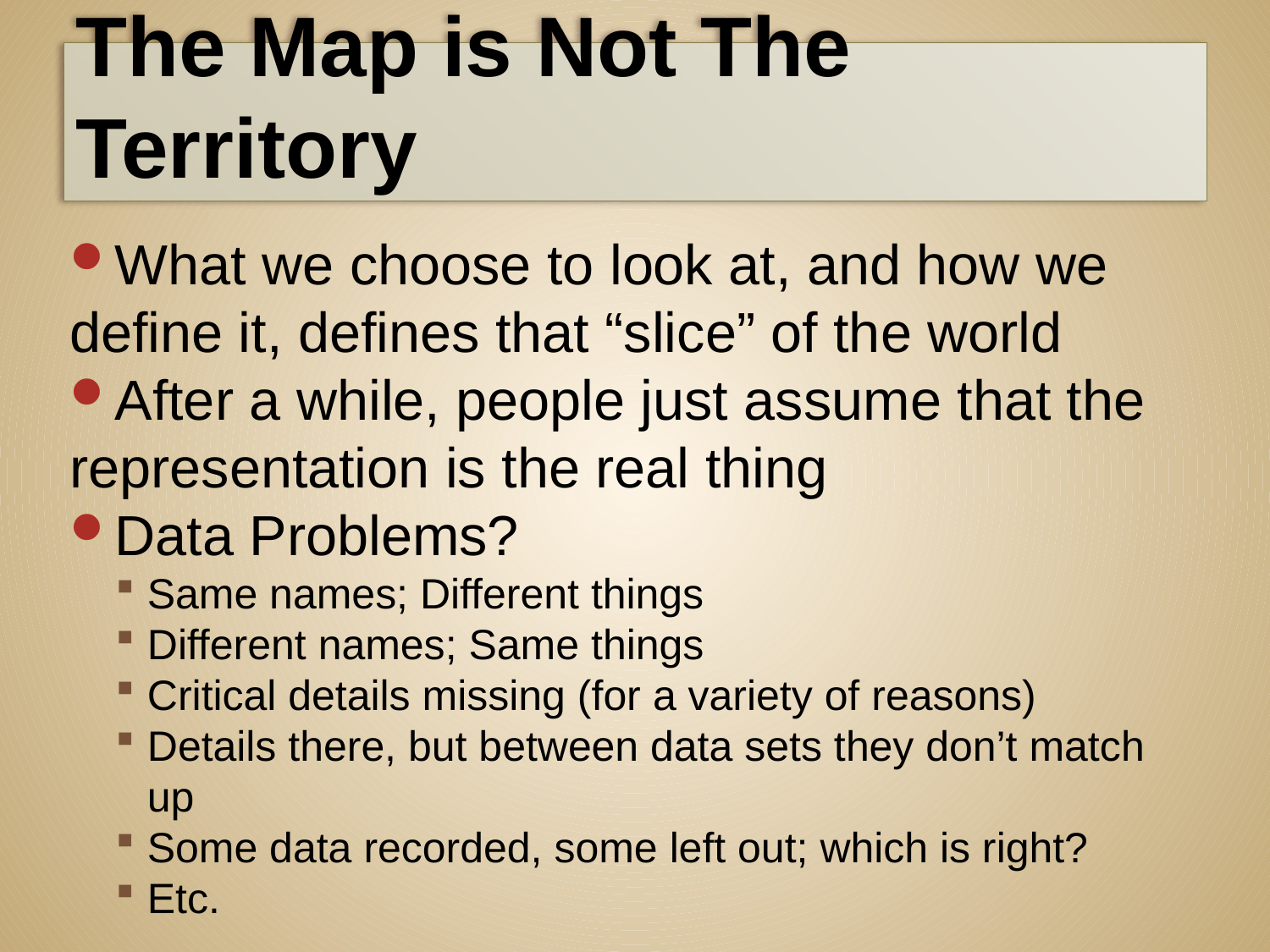

# The Map is Not The Territory
What we choose to look at, and how we define it, defines that “slice” of the world
After a while, people just assume that the representation is the real thing
Data Problems?
Same names; Different things
Different names; Same things
Critical details missing (for a variety of reasons)
Details there, but between data sets they don’t match up
Some data recorded, some left out; which is right?
Etc.